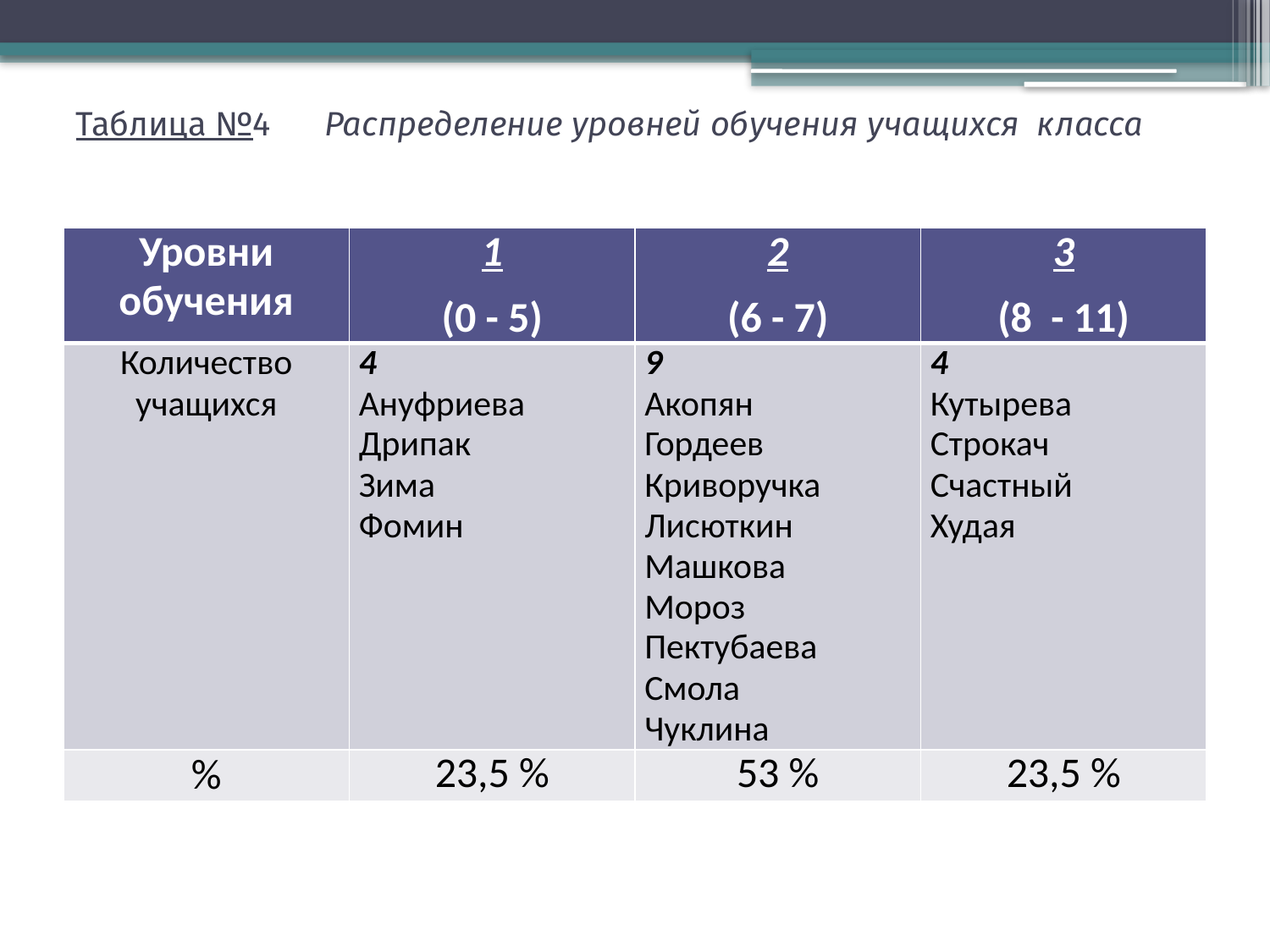

# Таблица №4      Распределение уровней обучения учащихся  класса
| Уровни обучения | 1 (0 - 5) | 2 (6 - 7) | 3 (8 - 11) |
| --- | --- | --- | --- |
| Количество учащихся | 4 Ануфриева Дрипак Зима Фомин | 9 Акопян Гордеев Криворучка Лисюткин Машкова Мороз Пектубаева Смола Чуклина | 4 Кутырева Строкач Счастный Худая |
| % | 23,5 % | 53 % | 23,5 % |